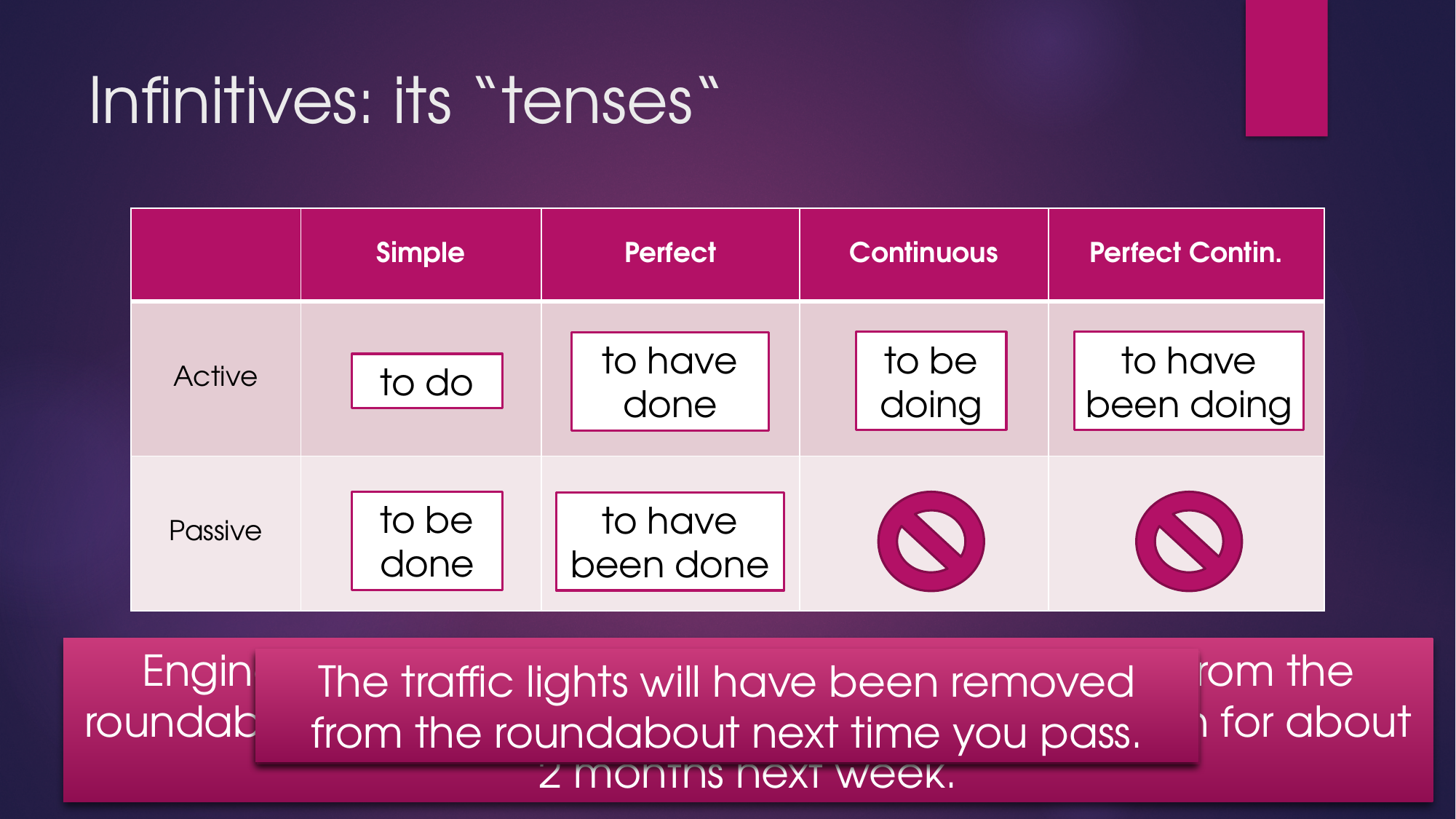

# Infinitives: its “tenses“
|  | Simple | Perfect | Continuous | Perfect Contin. |
| --- | --- | --- | --- | --- |
| Active |  |  |  |  |
| Passive |  |  |  |  |
to have been doing
to have done
to be doing
to do

to have been done
to be done
Engineers will have been removing the traffic lights from the roundabout and then re-installing them back and forth for about 2 months next week.
Engineers will have removed the traffic lights from the roundabout by next Monday.
Engineers will remove the traffic lights from the roundabout next week.
The traffic lights will have been removed from the roundabout next time you pass.
Engineers will be removing the traffic lights from the roundabout when you arrive.
The traffic lights will be removed from the roundabout next week.